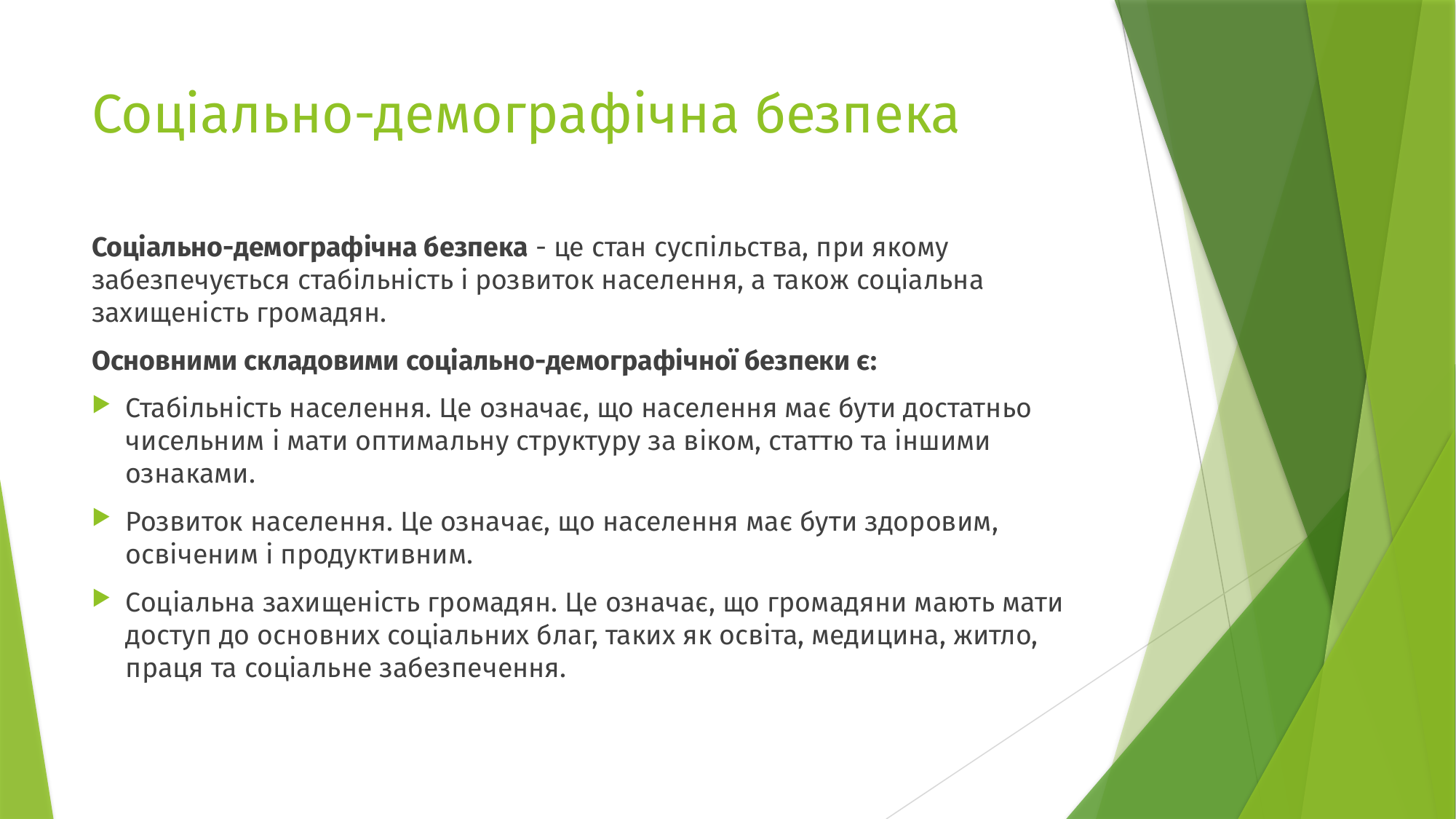

# Соціально-демографічна безпека
Соціально-демографічна безпека - це стан суспільства, при якому забезпечується стабільність і розвиток населення, а також соціальна захищеність громадян.
Основними складовими соціально-демографічної безпеки є:
Стабільність населення. Це означає, що населення має бути достатньо чисельним і мати оптимальну структуру за віком, статтю та іншими ознаками.
Розвиток населення. Це означає, що населення має бути здоровим, освіченим і продуктивним.
Соціальна захищеність громадян. Це означає, що громадяни мають мати доступ до основних соціальних благ, таких як освіта, медицина, житло, праця та соціальне забезпечення.